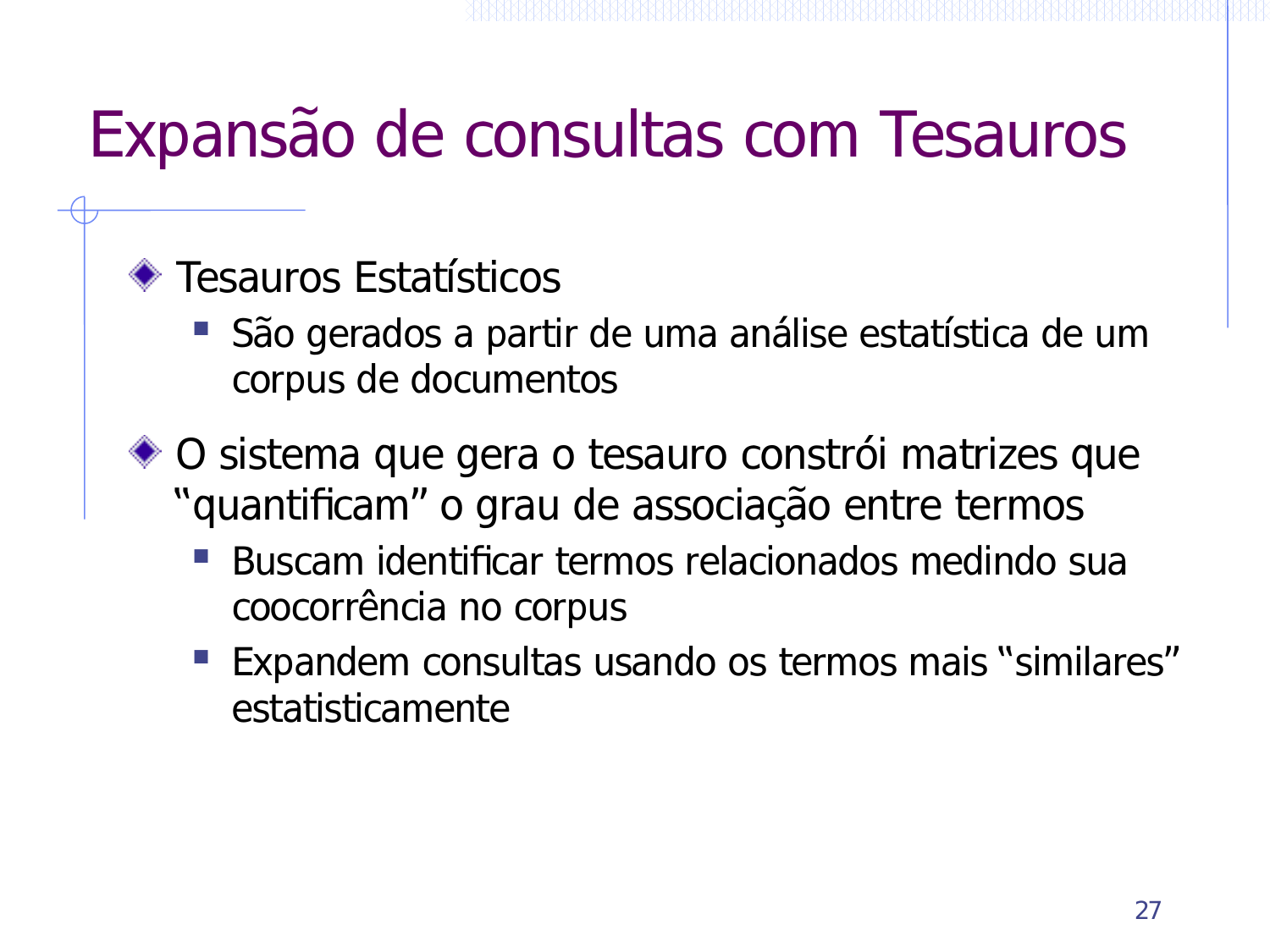

# Expansão de consultas com Tesauros
Tesauros Estatísticos
São gerados a partir de uma análise estatística de um corpus de documentos
O sistema que gera o tesauro constrói matrizes que “quantificam” o grau de associação entre termos
Buscam identificar termos relacionados medindo sua coocorrência no corpus
Expandem consultas usando os termos mais “similares” estatisticamente

27